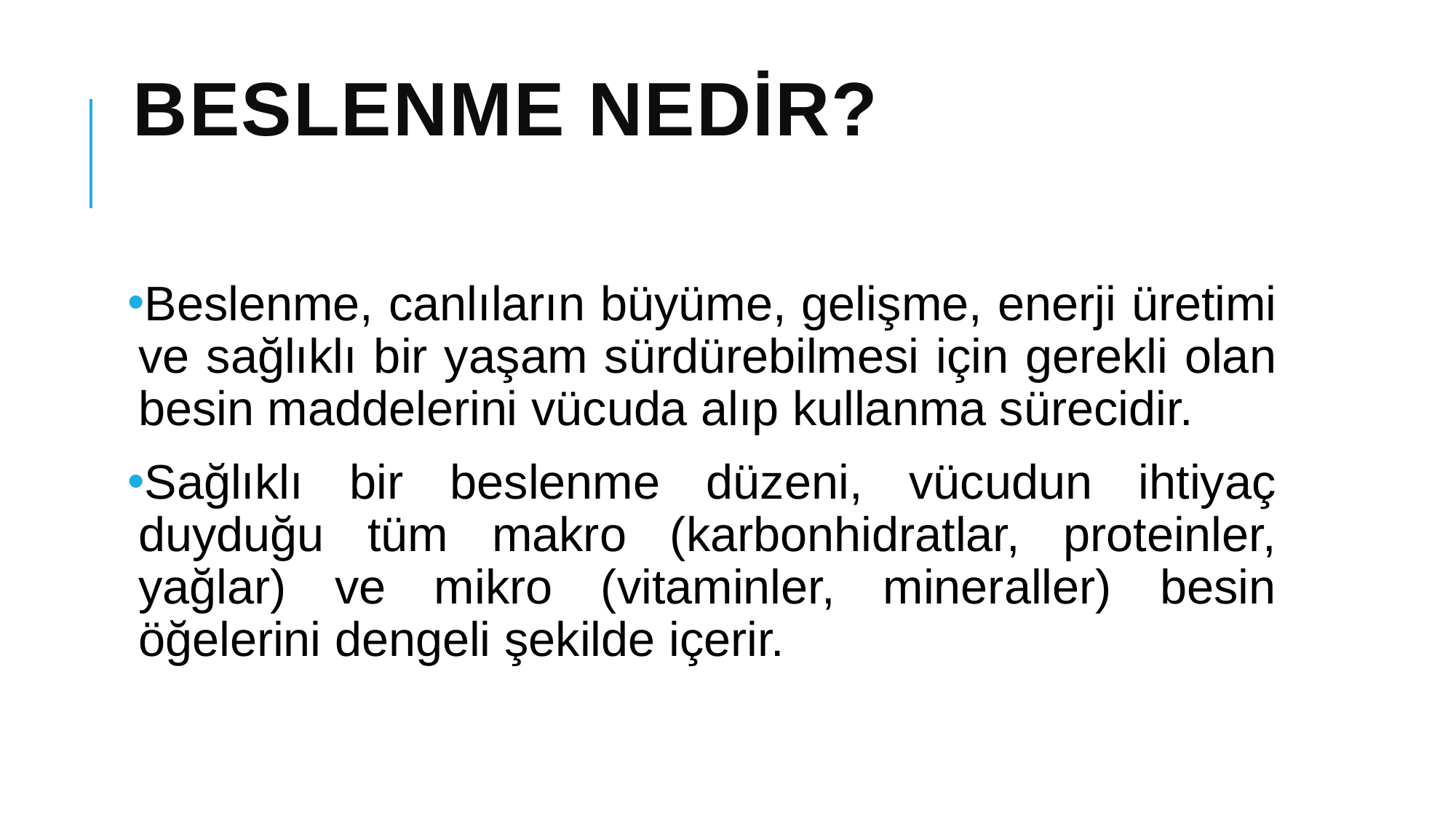

# Beslenme Nedir?
Beslenme, canlıların büyüme, gelişme, enerji üretimi ve sağlıklı bir yaşam sürdürebilmesi için gerekli olan besin maddelerini vücuda alıp kullanma sürecidir.
Sağlıklı bir beslenme düzeni, vücudun ihtiyaç duyduğu tüm makro (karbonhidratlar, proteinler, yağlar) ve mikro (vitaminler, mineraller) besin öğelerini dengeli şekilde içerir.